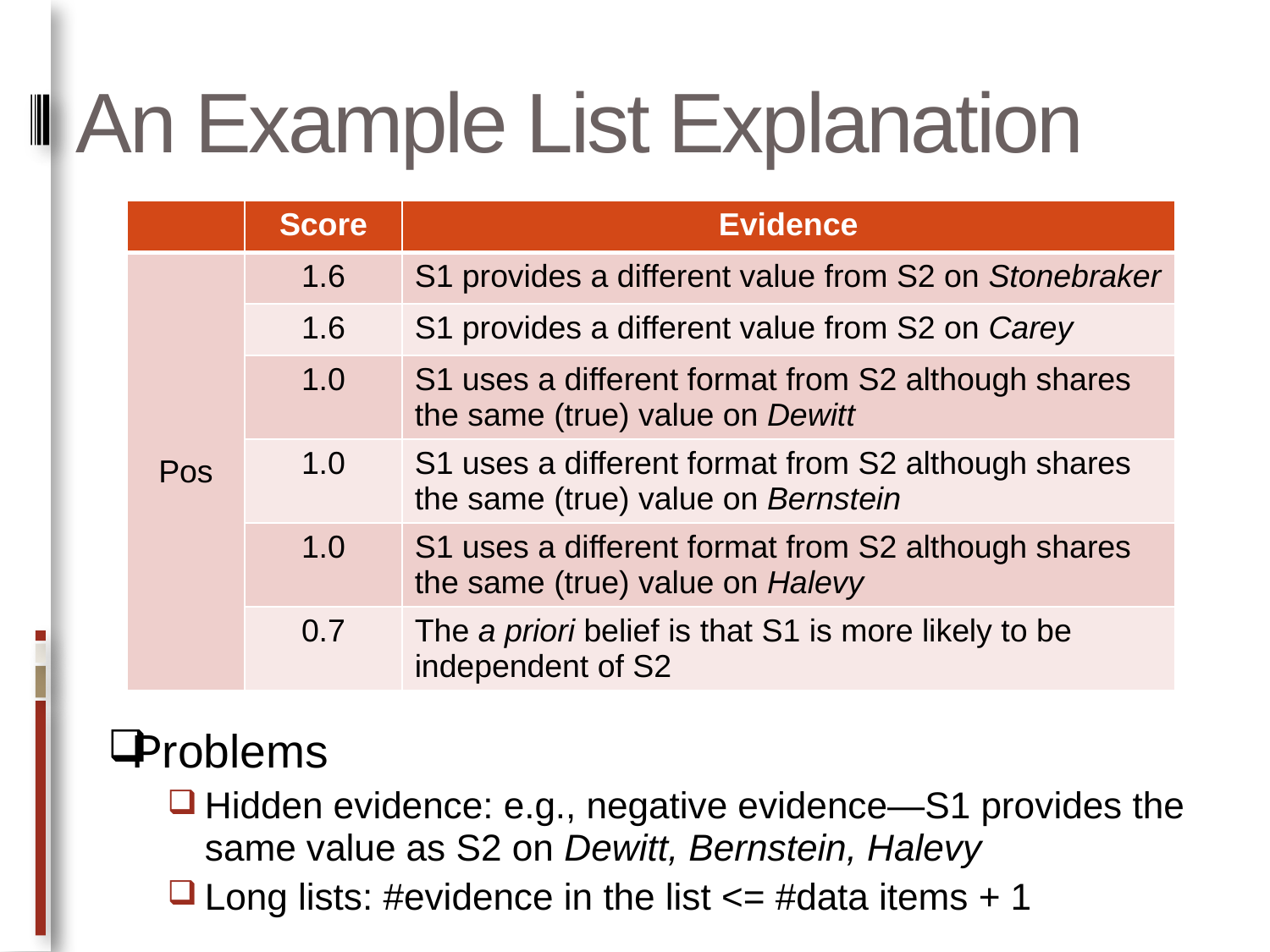

# An Example List Explanation
|  | Score | Evidence |
| --- | --- | --- |
| Pos | 1.6 | S1 provides a different value from S2 on Stonebraker |
|  | 1.6 | S1 provides a different value from S2 on Carey |
|  | 1.0 | S1 uses a different format from S2 although shares the same (true) value on Dewitt |
|  | 1.0 | S1 uses a different format from S2 although shares the same (true) value on Bernstein |
|  | 1.0 | S1 uses a different format from S2 although shares the same (true) value on Halevy |
|  | 0.7 | The a priori belief is that S1 is more likely to be independent of S2 |

Problems
Hidden evidence: e.g., negative evidence—S1 provides the same value as S2 on Dewitt, Bernstein, Halevy
Long lists: #evidence in the list <= #data items + 1